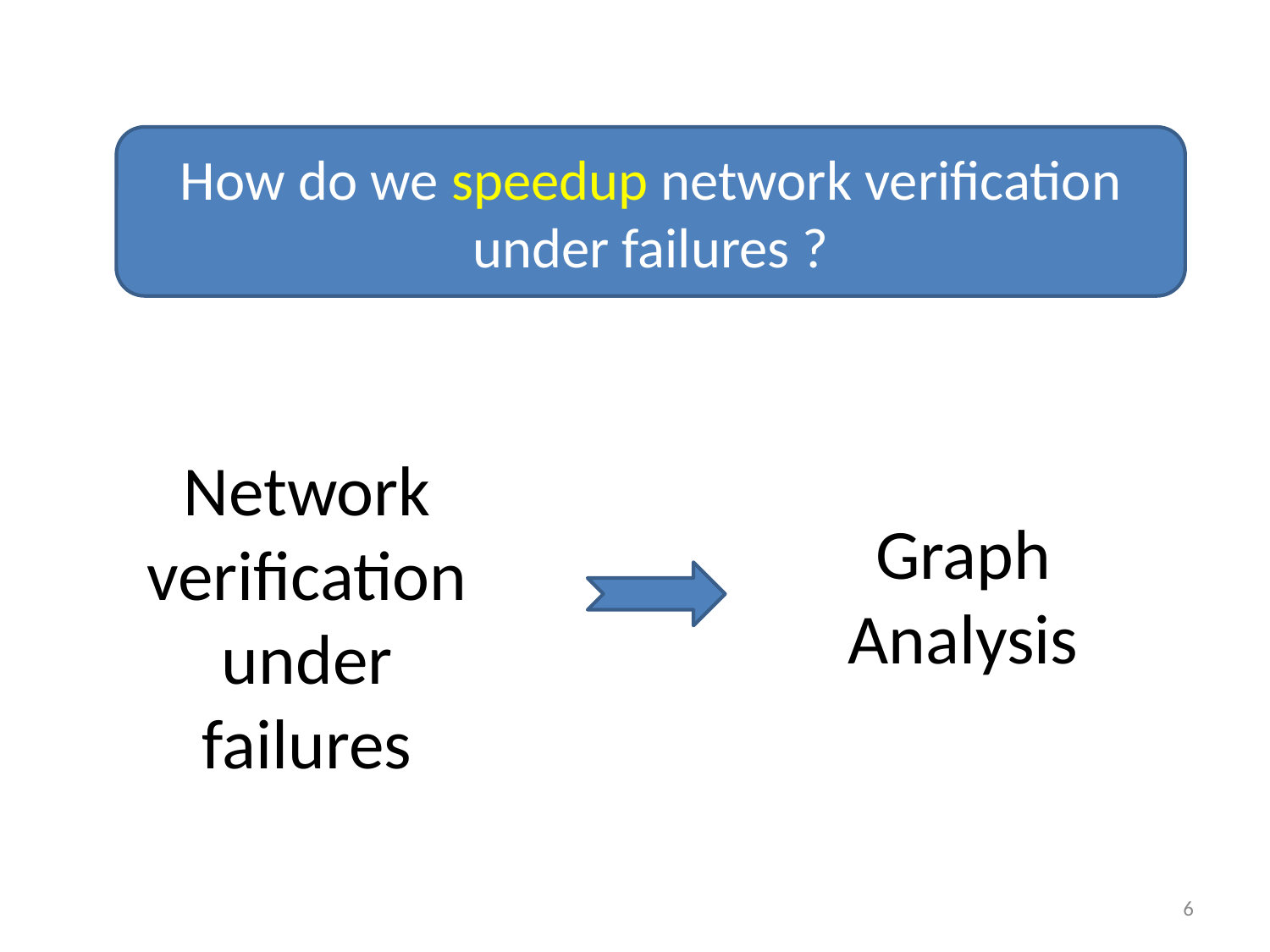

How do we speedup network verification under failures ?
Network verification under failures
Graph
Analysis

6